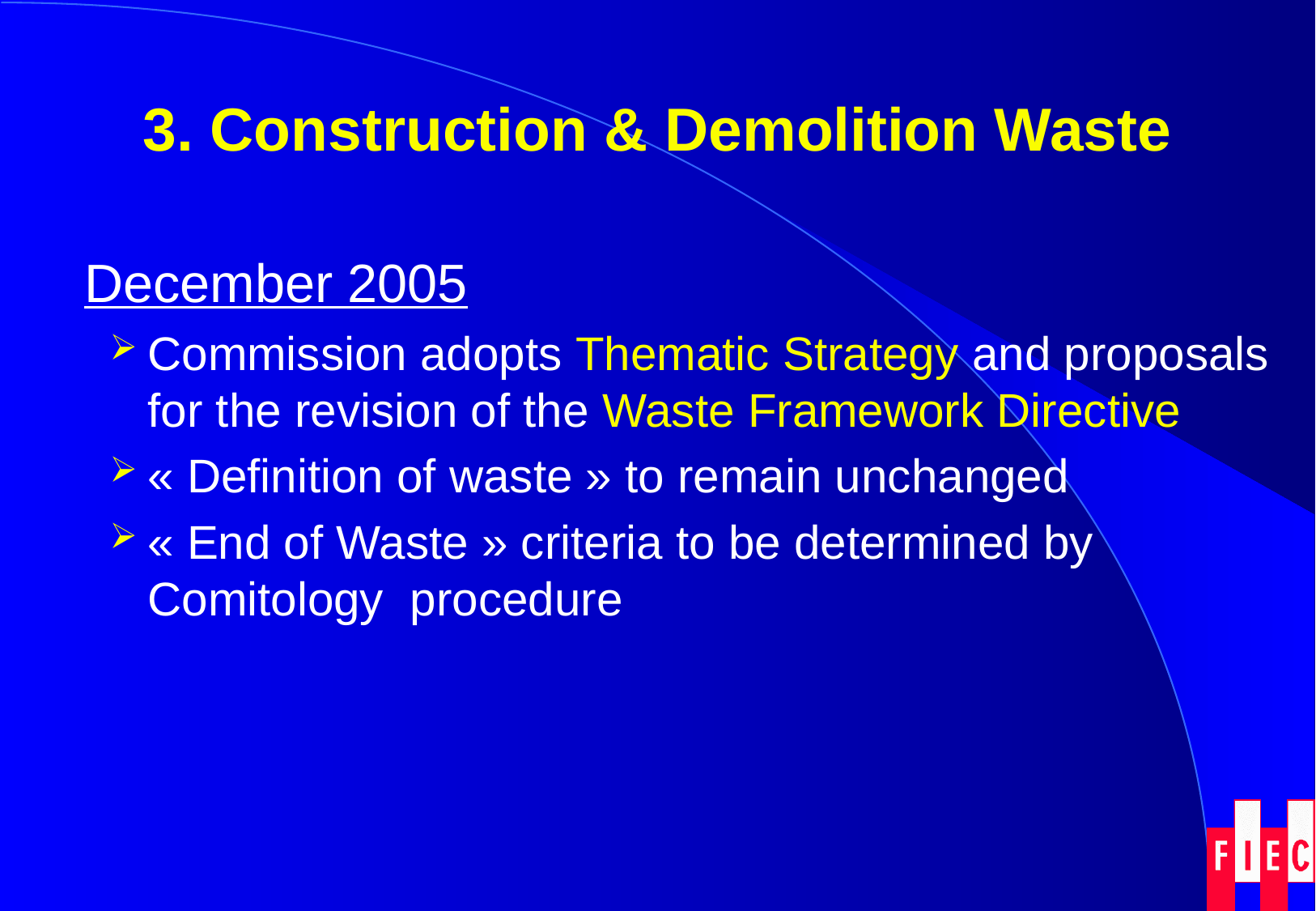

# 3. Construction & Demolition Waste
	December 2005
Commission adopts Thematic Strategy and proposals for the revision of the Waste Framework Directive
« Definition of waste » to remain unchanged
« End of Waste » criteria to be determined by Comitology  procedure